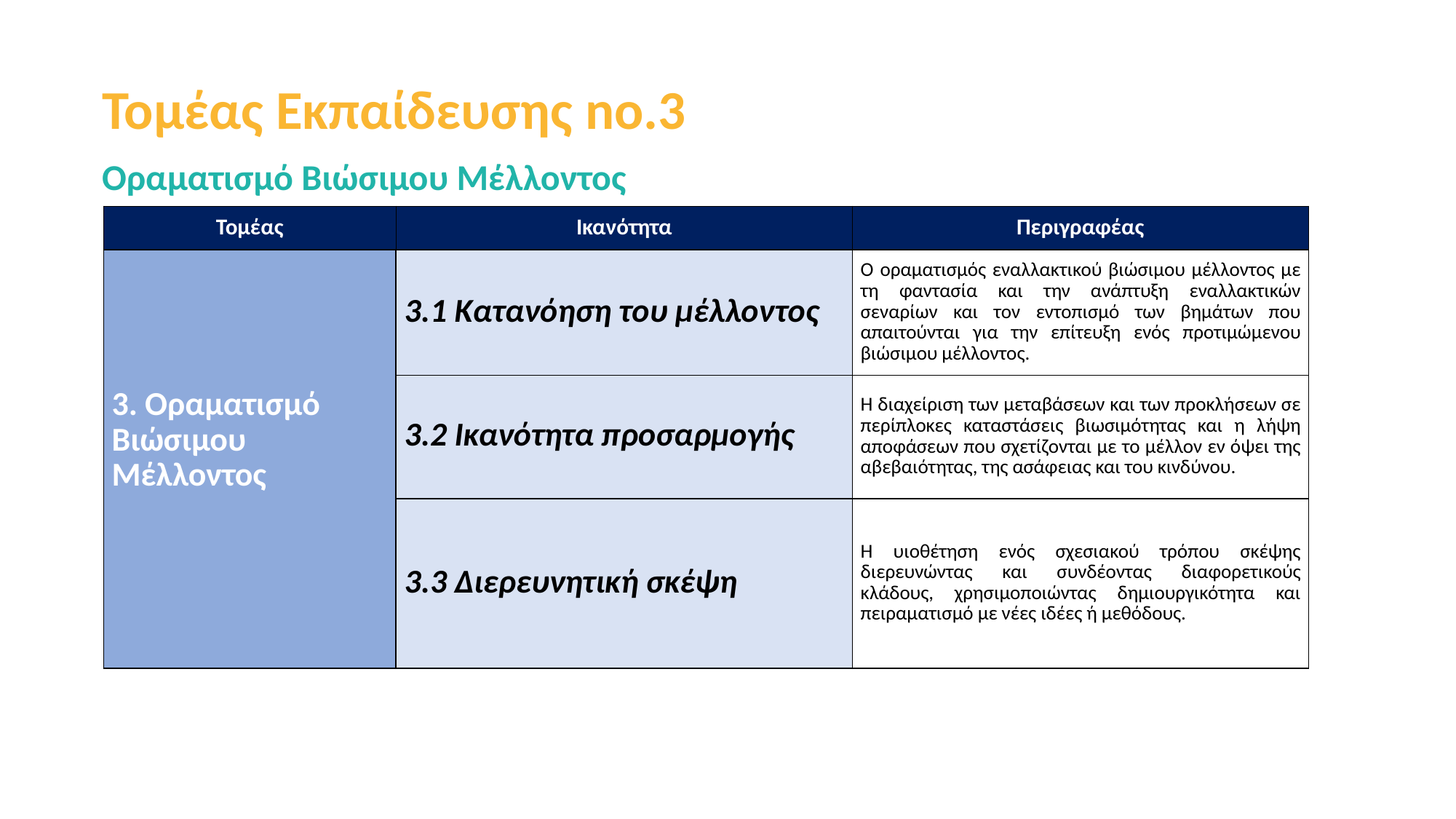

Τομέας Εκπαίδευσης no.3
Οραματισμό Βιώσιμου Μέλλοντος
| Τομέας | Ικανότητα | Περιγραφέας |
| --- | --- | --- |
| 3. Οραματισμό Βιώσιμου Μέλλοντος | 3.1 Κατανόηση του μέλλοντος | Ο οραματισμός εναλλακτικού βιώσιμου μέλλοντος με τη φαντασία και την ανάπτυξη εναλλακτικών σεναρίων και τον εντοπισμό των βημάτων που απαιτούνται για την επίτευξη ενός προτιμώμενου βιώσιμου μέλλοντος. |
| --- | --- | --- |
|  | 3.2 Ικανότητα προσαρμογής | Η διαχείριση των μεταβάσεων και των προκλήσεων σε περίπλοκες καταστάσεις βιωσιμότητας και η λήψη αποφάσεων που σχετίζονται με το μέλλον εν όψει της αβεβαιότητας, της ασάφειας και του κινδύνου. |
|  | 3.3 Διερευνητική σκέψη | Η υιοθέτηση ενός σχεσιακού τρόπου σκέψης διερευνώντας και συνδέοντας διαφορετικούς κλάδους, χρησιμοποιώντας δημιουργικότητα και πειραματισμό με νέες ιδέες ή μεθόδους. |